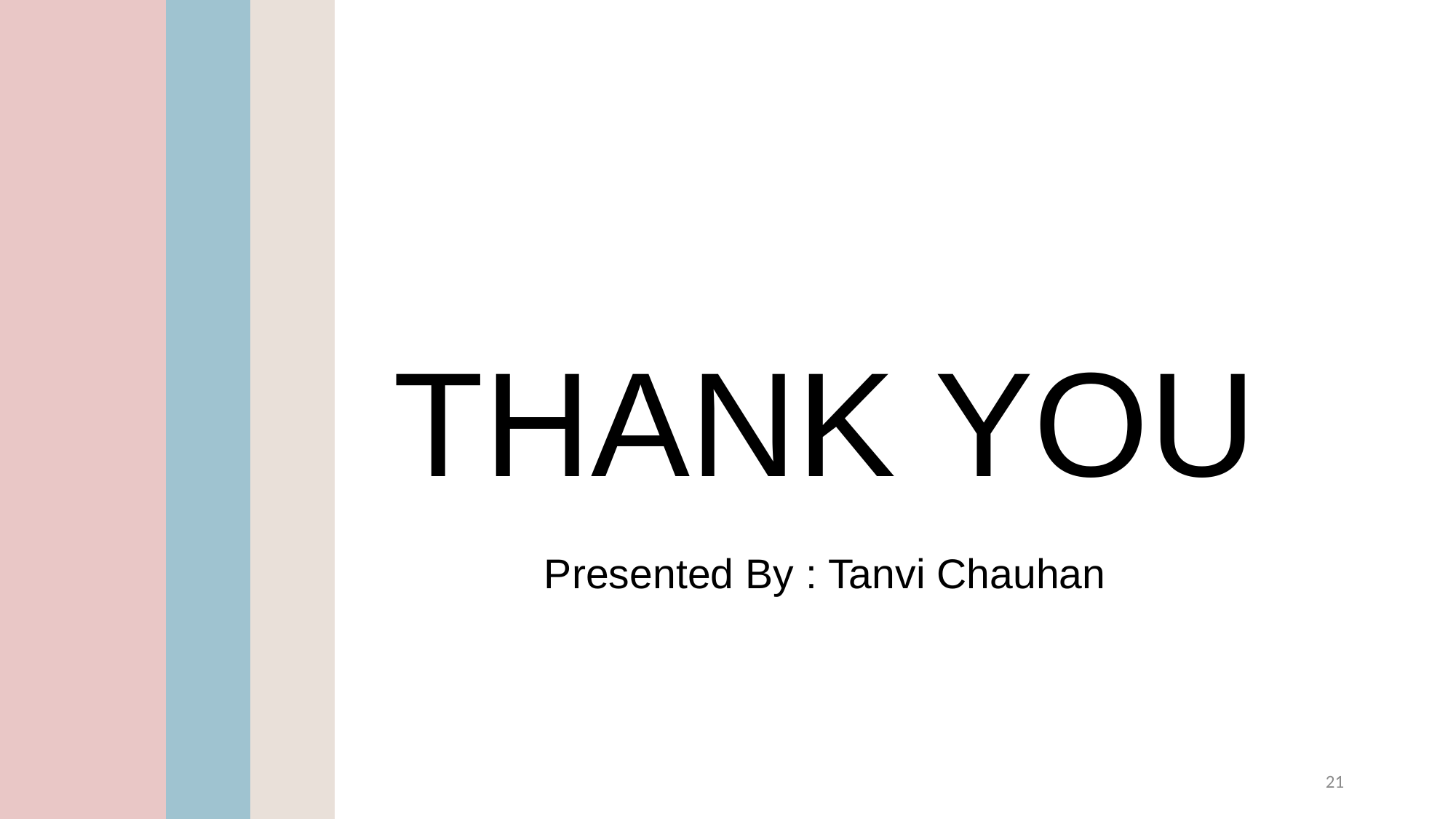

THANK YOU
Presented By : Tanvi Chauhan

21